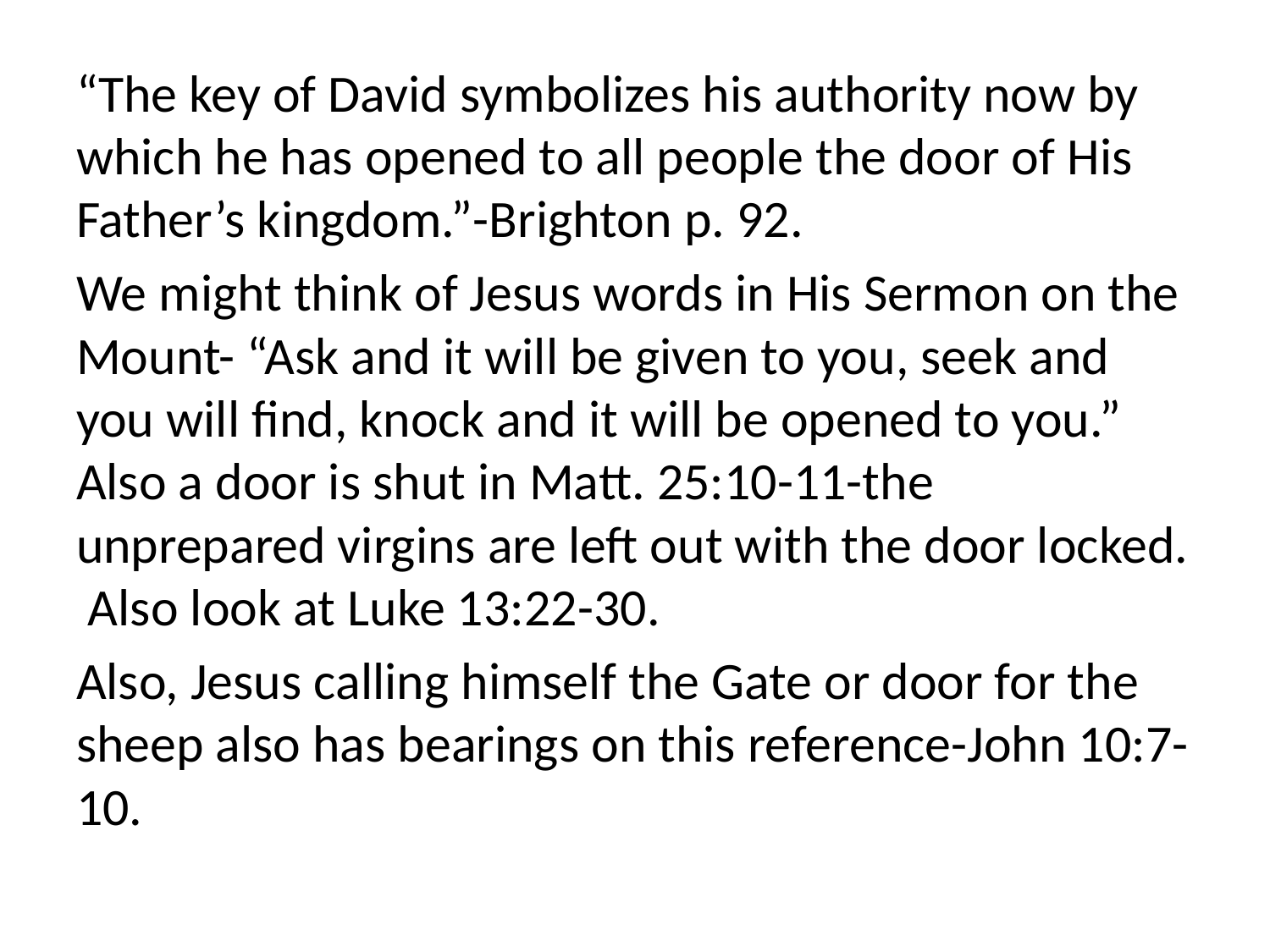

“The key of David symbolizes his authority now by which he has opened to all people the door of His Father’s kingdom.”-Brighton p. 92.
We might think of Jesus words in His Sermon on the Mount- “Ask and it will be given to you, seek and you will find, knock and it will be opened to you.”  Also a door is shut in Matt. 25:10-11-the unprepared virgins are left out with the door locked.  Also look at Luke 13:22-30.
Also, Jesus calling himself the Gate or door for the sheep also has bearings on this reference-John 10:7-10.